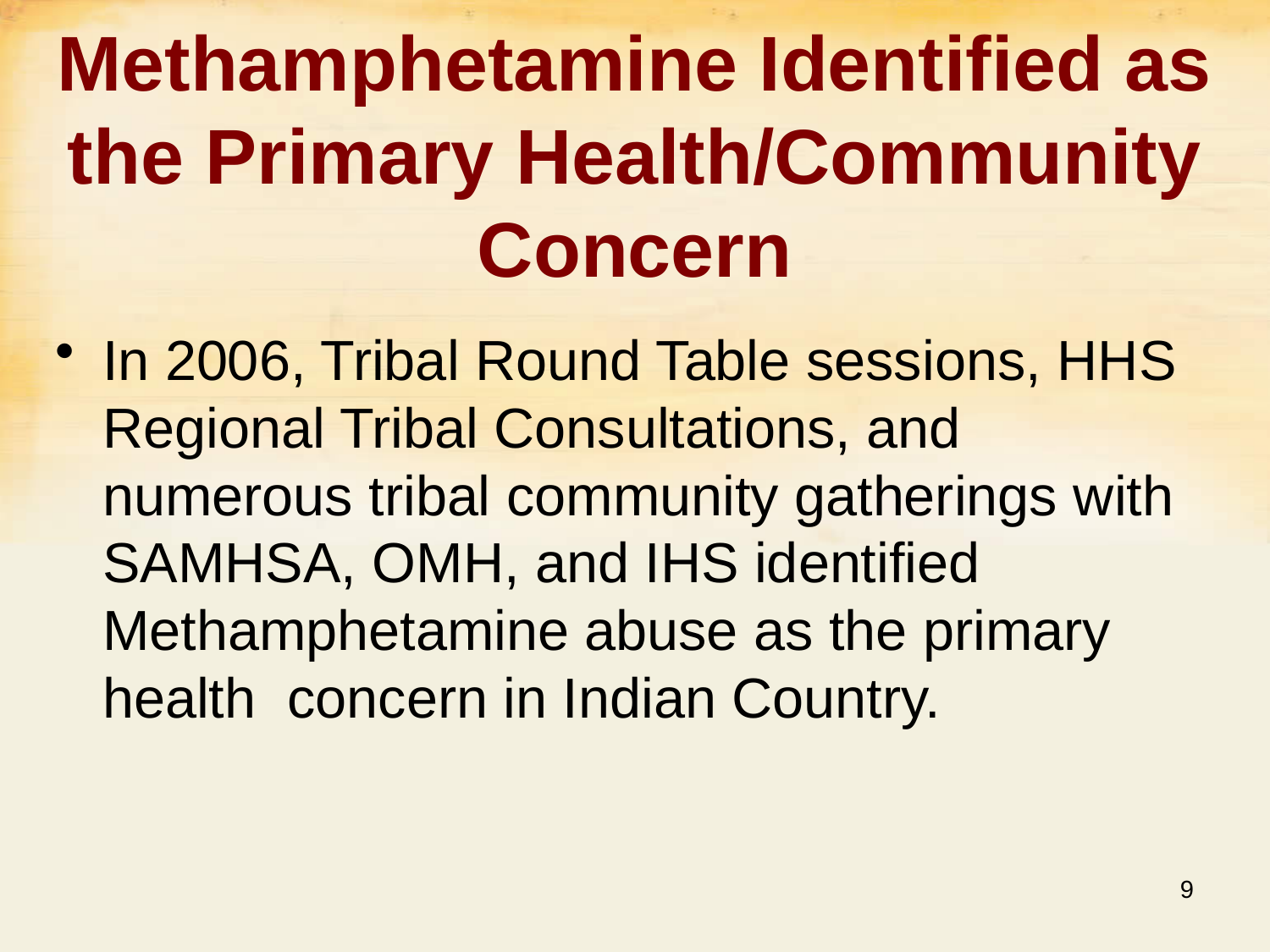

# Methamphetamine Identified as the Primary Health/Community Concern
In 2006, Tribal Round Table sessions, HHS Regional Tribal Consultations, and numerous tribal community gatherings with SAMHSA, OMH, and IHS identified Methamphetamine abuse as the primary health  concern in Indian Country.
9